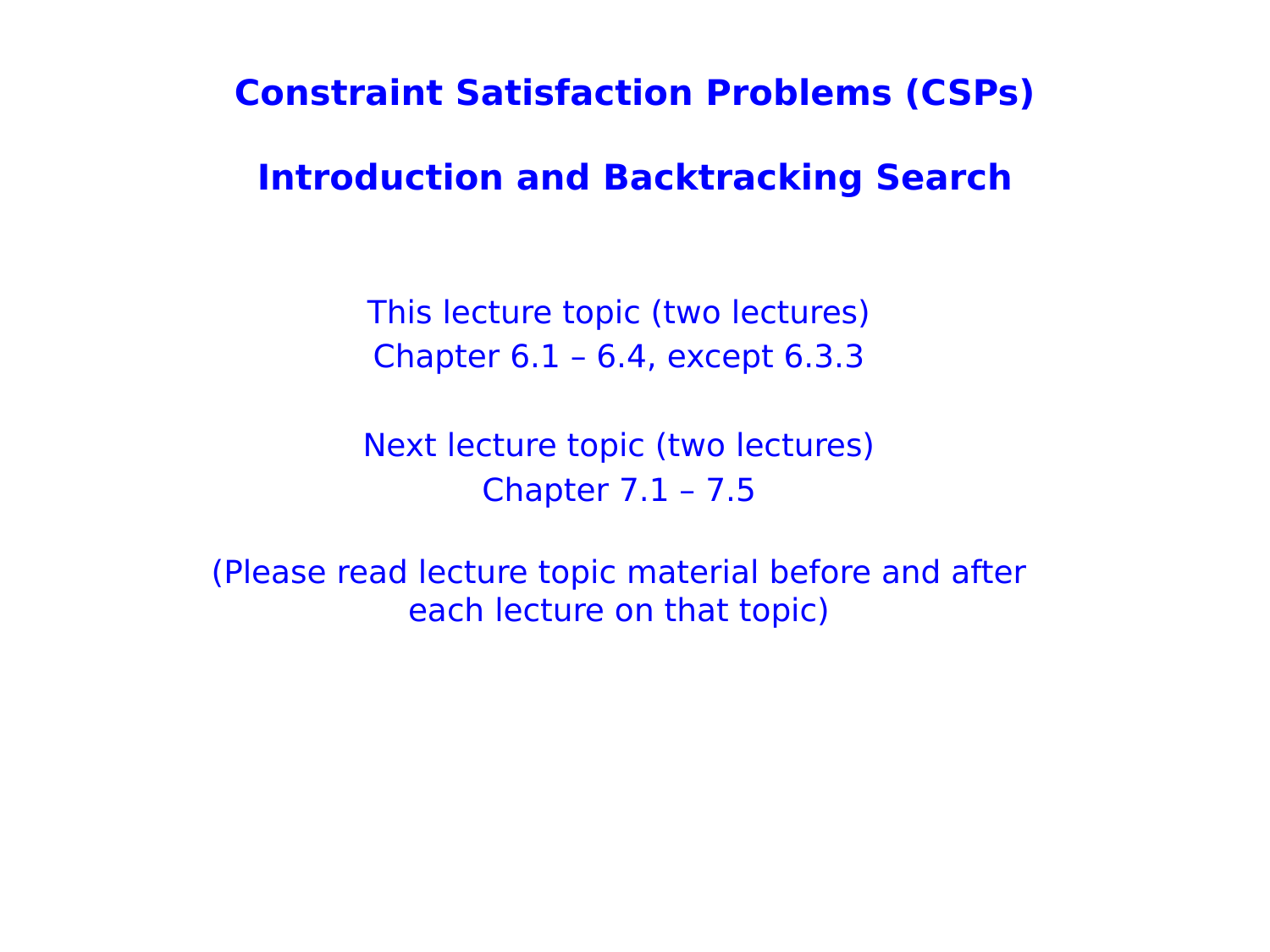

# Constraint Satisfaction Problems (CSPs) Introduction and Backtracking Search
This lecture topic (two lectures)
Chapter 6.1 – 6.4, except 6.3.3

Next lecture topic (two lectures)
Chapter 7.1 – 7.5
(Please read lecture topic material before and after each lecture on that topic)